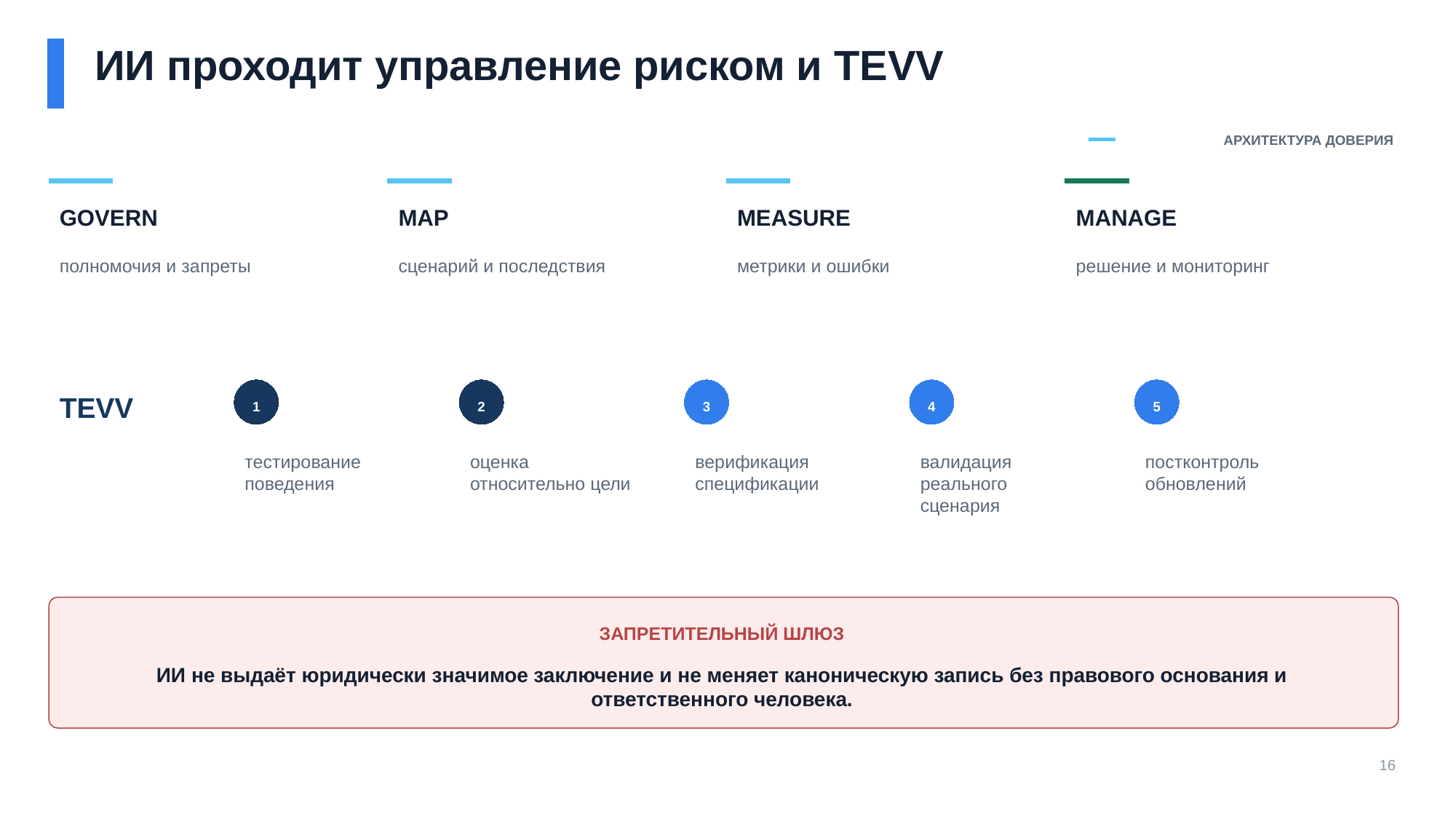

ИИ проходит управление риском и TEVV

АРХИТЕКТУРА ДОВЕРИЯ

GOVERN
MAP
MEASURE
MANAGE
полномочия и запреты
сценарий и последствия
метрики и ошибки
решение и мониторинг

TEVV
1
2
3
4
5
тестирование поведения
оценка относительно цели
верификация спецификации
валидация реального сценария
постконтроль обновлений

ЗАПРЕТИТЕЛЬНЫЙ ШЛЮЗ
ИИ не выдаёт юридически значимое заключение и не меняет каноническую запись без правового основания и ответственного человека.
16